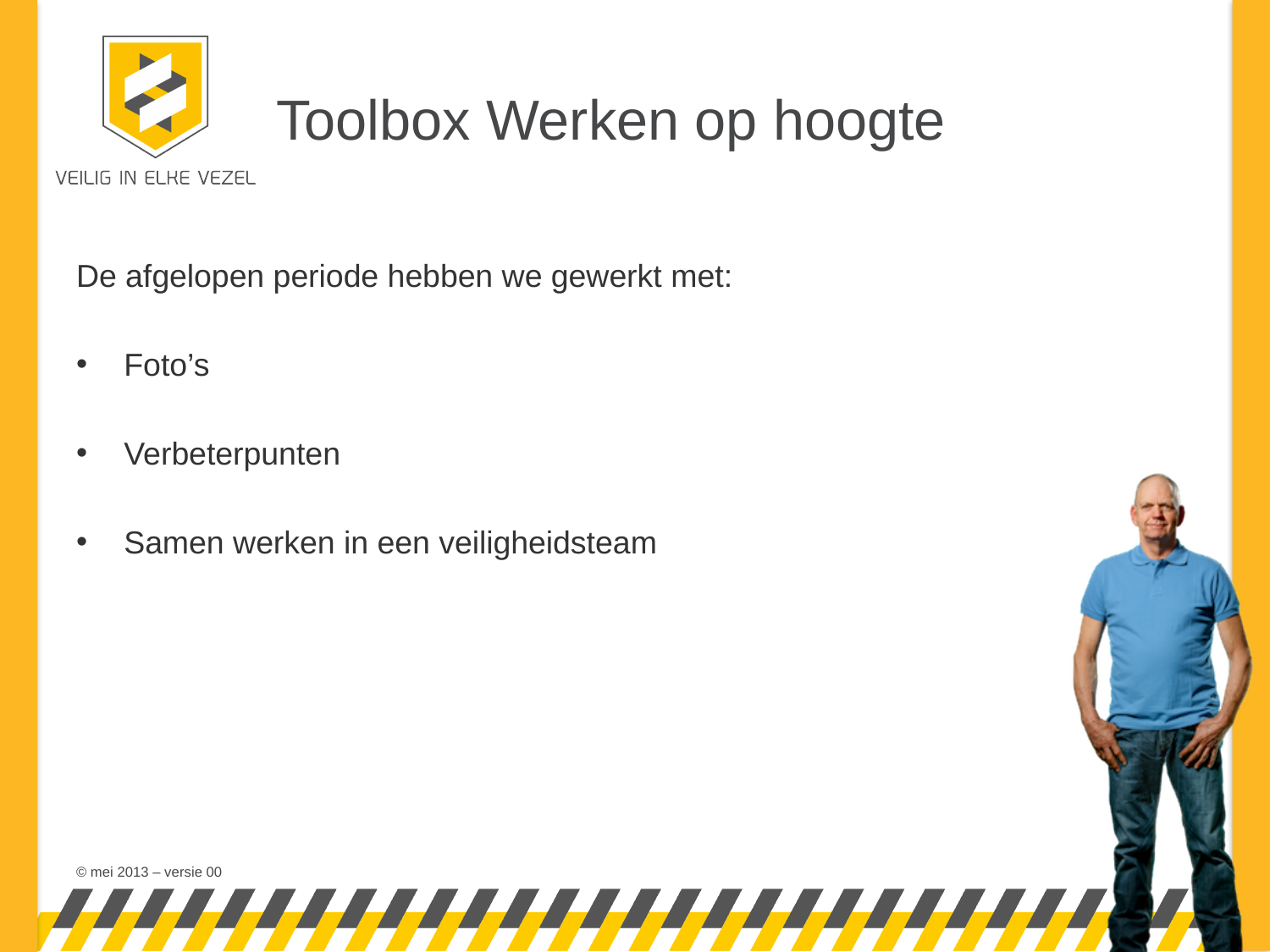

# Toolbox Werken op hoogte

De afgelopen periode hebben we gewerkt met:

Foto’s

Verbeterpunten

Samen werken in een veiligheidsteam